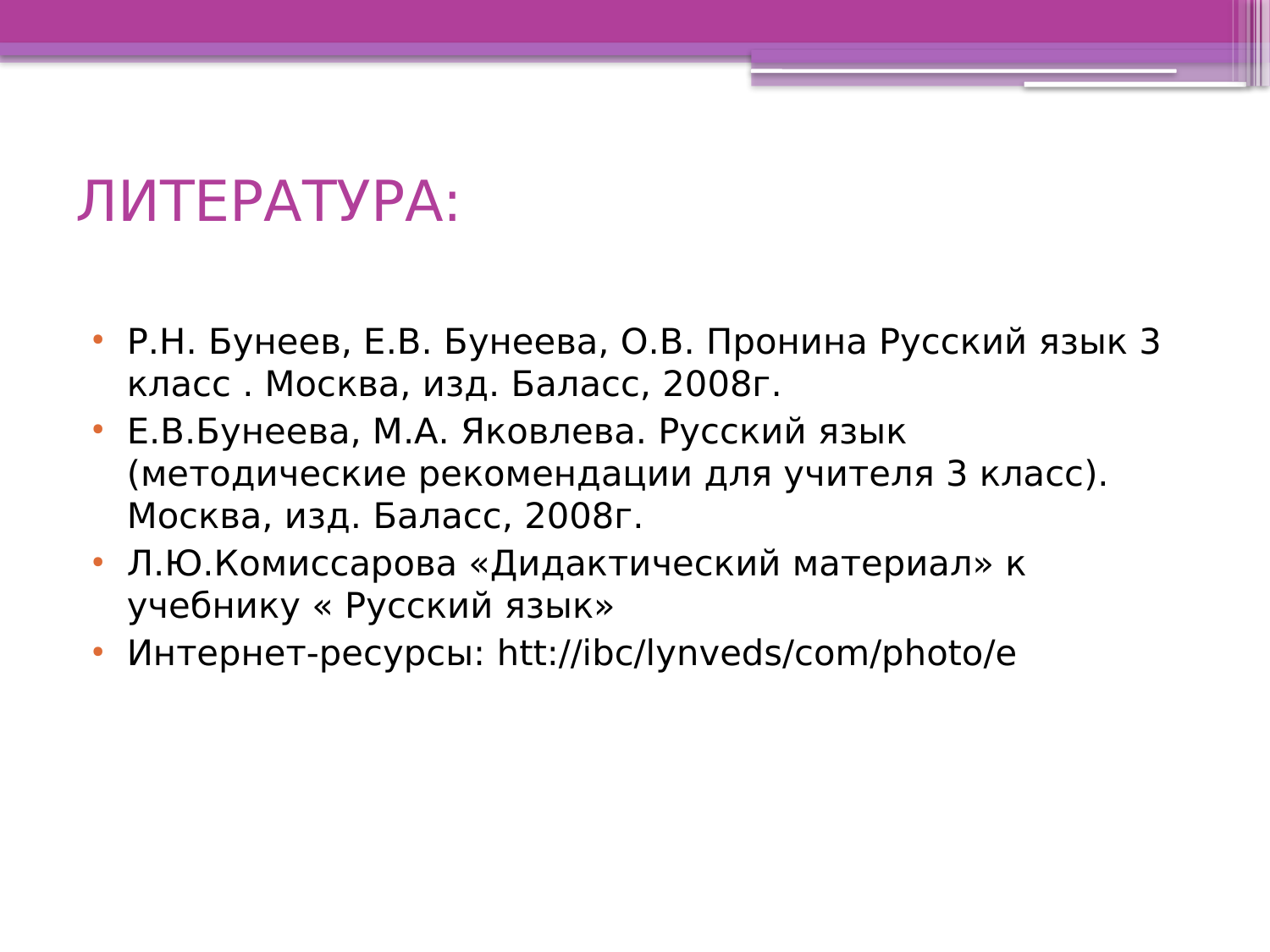

# ЛИТЕРАТУРА:
Р.Н. Бунеев, Е.В. Бунеева, О.В. Пронина Русский язык 3 класс . Москва, изд. Баласс, 2008г.
Е.В.Бунеева, М.А. Яковлева. Русский язык (методические рекомендации для учителя 3 класс). Москва, изд. Баласс, 2008г.
Л.Ю.Комиссарова «Дидактический материал» к учебнику « Русский язык»
Интернет-ресурсы: htt://ibc/lynveds/com/photo/e